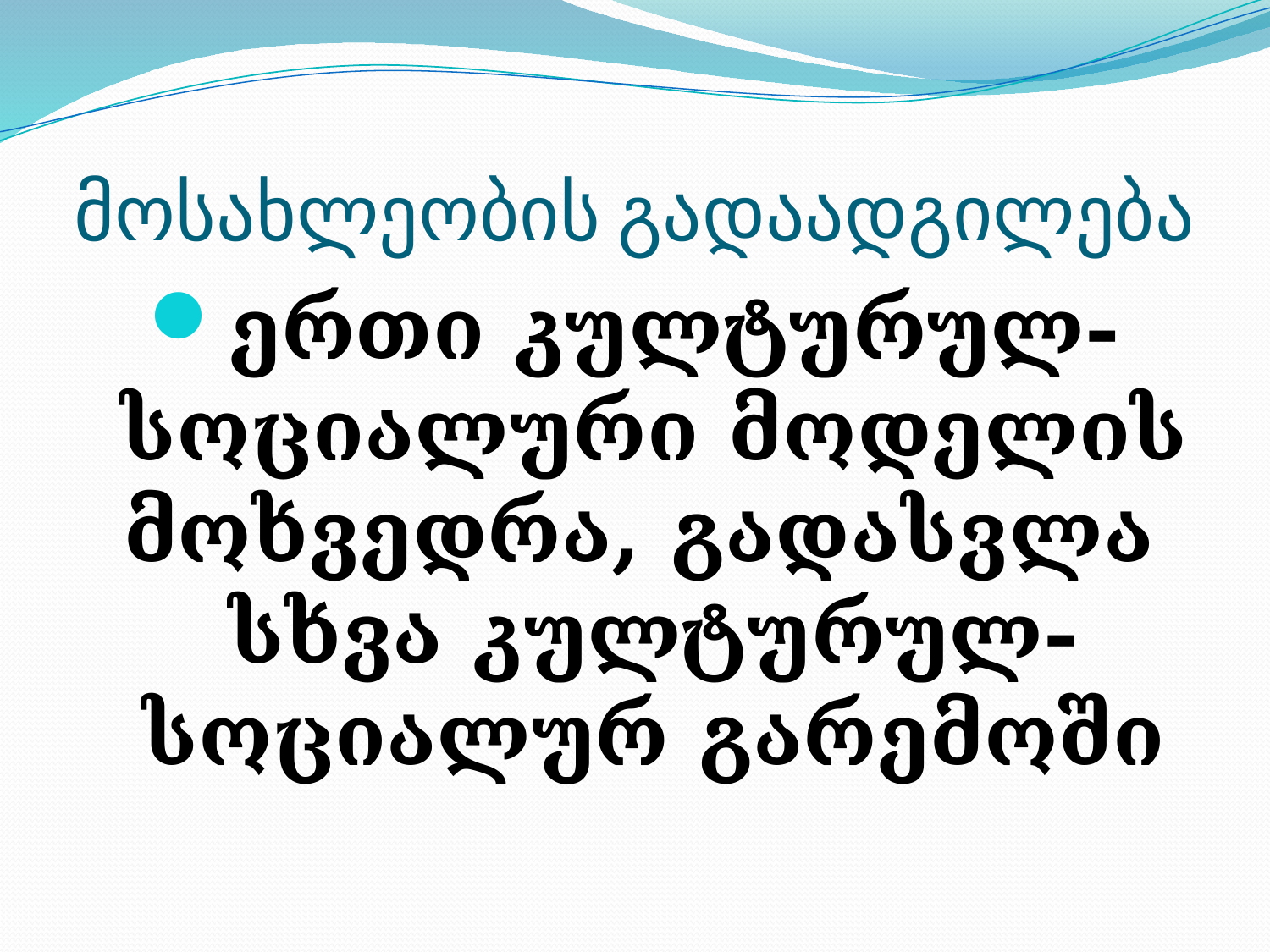

# მოსახლეობის გადაადგილება
ერთი კულტურულ-სოციალური მოდელის მოხვედრა, გადასვლა  სხვა კულტურულ-სოციალურ გარემოში